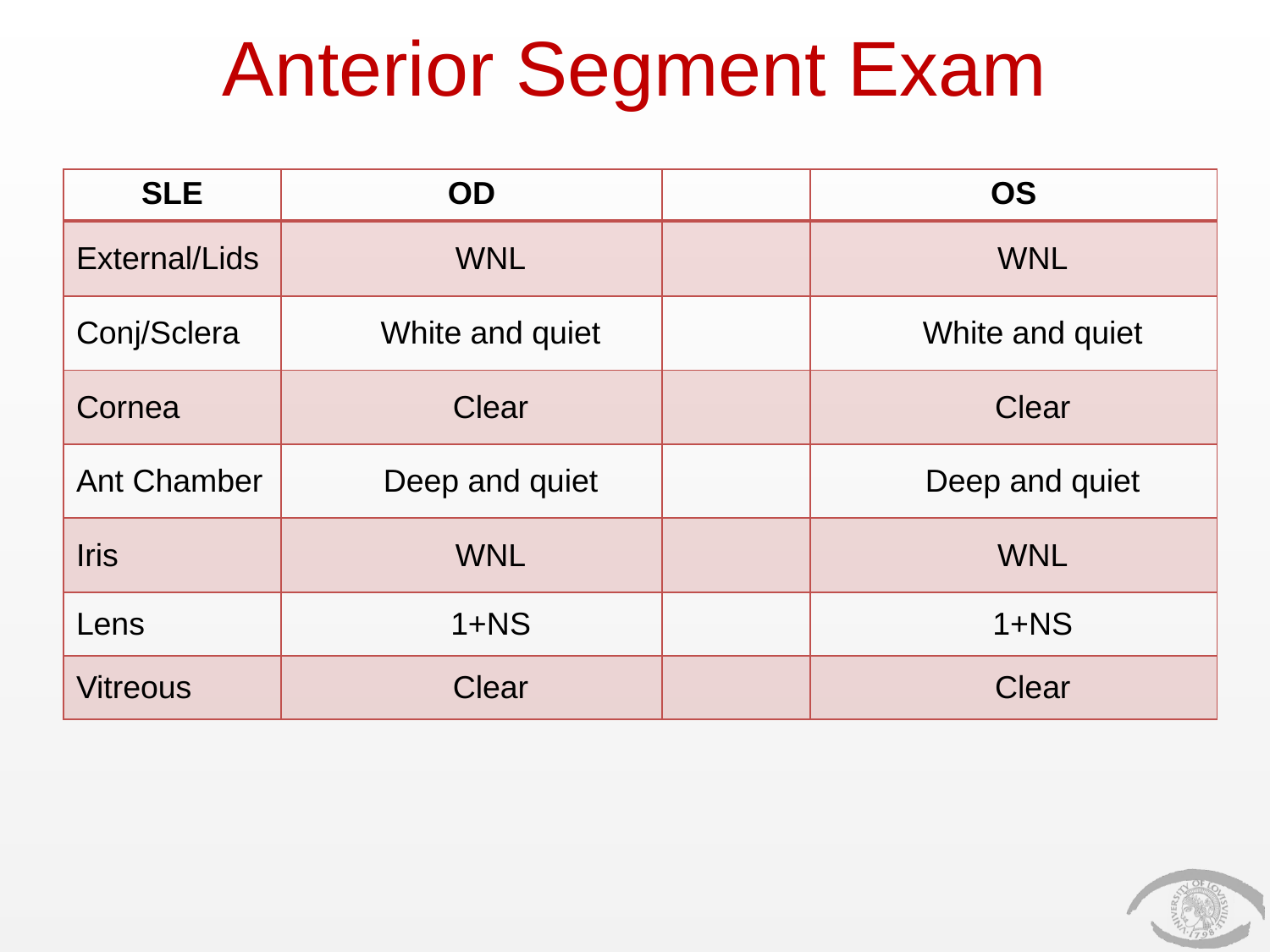

# Anterior Segment Exam
| SLE | OD |  | OS |
| --- | --- | --- | --- |
| External/Lids | WNL |  | WNL |
| Conj/Sclera | White and quiet |  | White and quiet |
| Cornea | Clear |  | Clear |
| Ant Chamber | Deep and quiet |  | Deep and quiet |
| Iris | WNL |  | WNL |
| Lens | 1+NS |  | 1+NS |
| Vitreous | Clear |  | Clear |